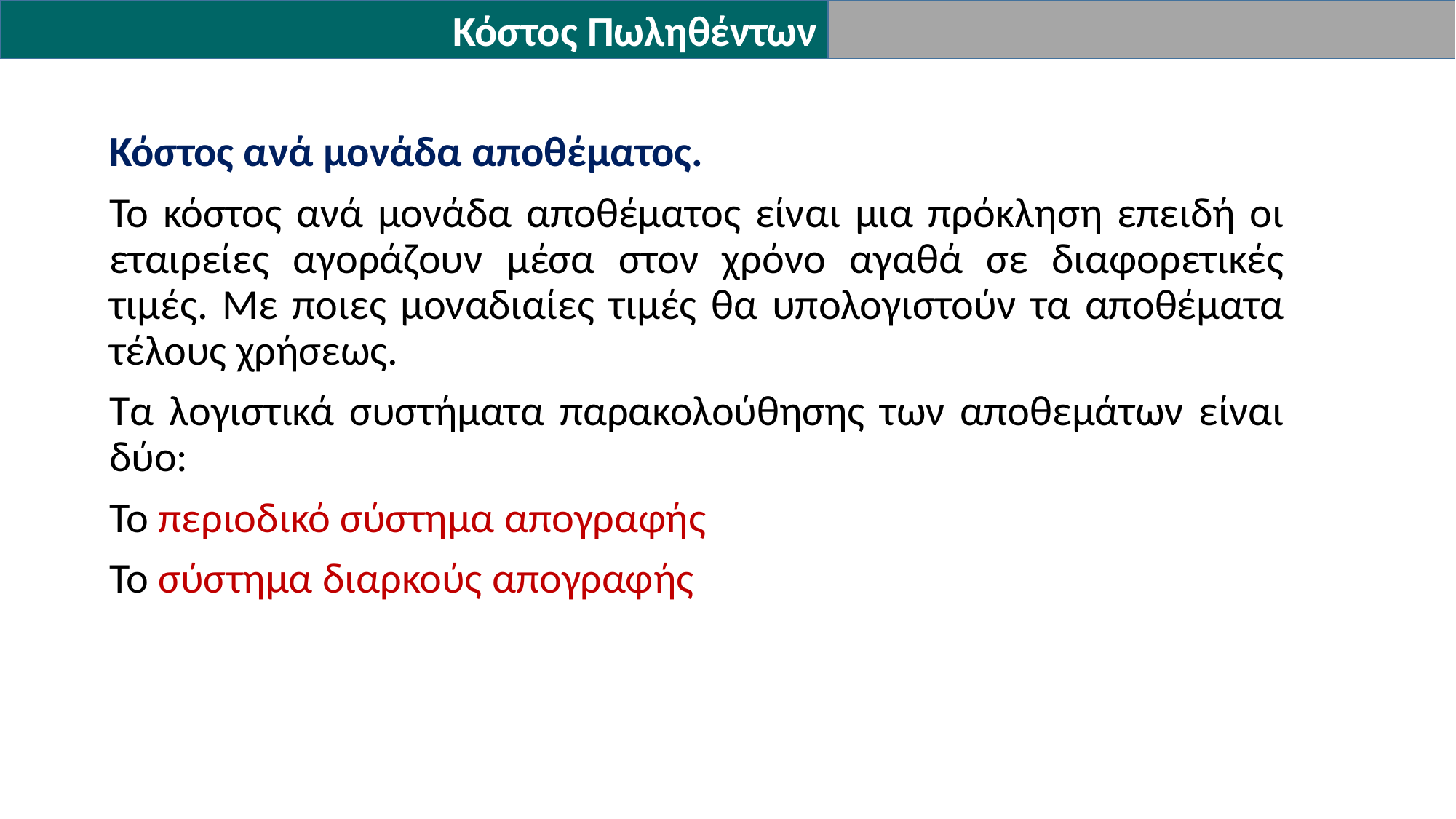

Κόστος Πωληθέντων

Κόστος ανά μονάδα αποθέματος.
Το κόστος ανά μονάδα αποθέματος είναι μια πρόκληση επειδή οι εταιρείες αγοράζουν μέσα στον χρόνο αγαθά σε διαφορετικές τιμές. Με ποιες μοναδιαίες τιμές θα υπολογιστούν τα αποθέματα τέλους χρήσεως.
Τα λογιστικά συστήματα παρακολούθησης των αποθεμάτων είναι δύο:
Το περιοδικό σύστημα απογραφής
Το σύστημα διαρκούς απογραφής